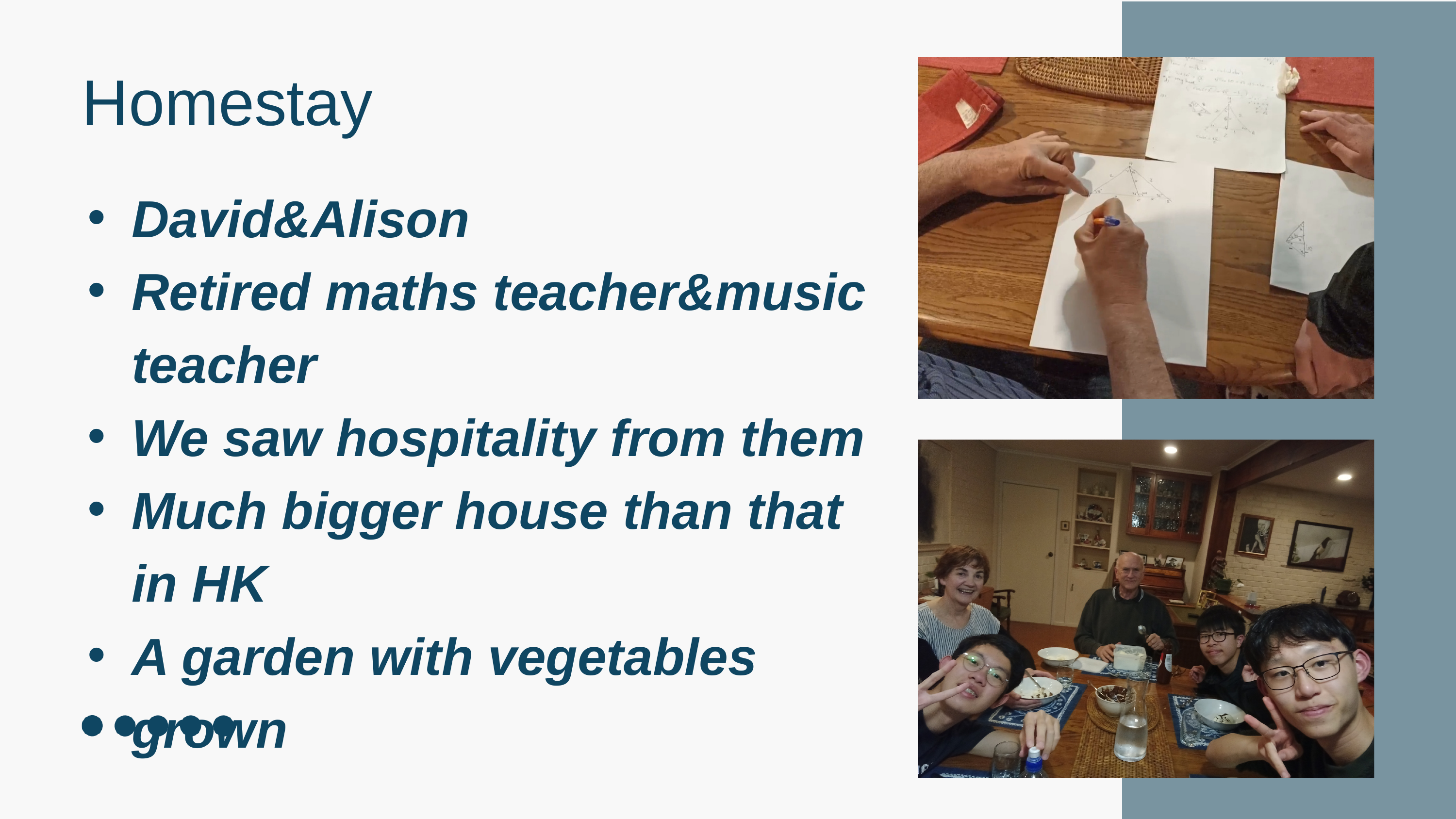

Homestay

David&Alison
Retired maths teacher&music teacher
We saw hospitality from them
Much bigger house than that in HK
A garden with vegetables grown